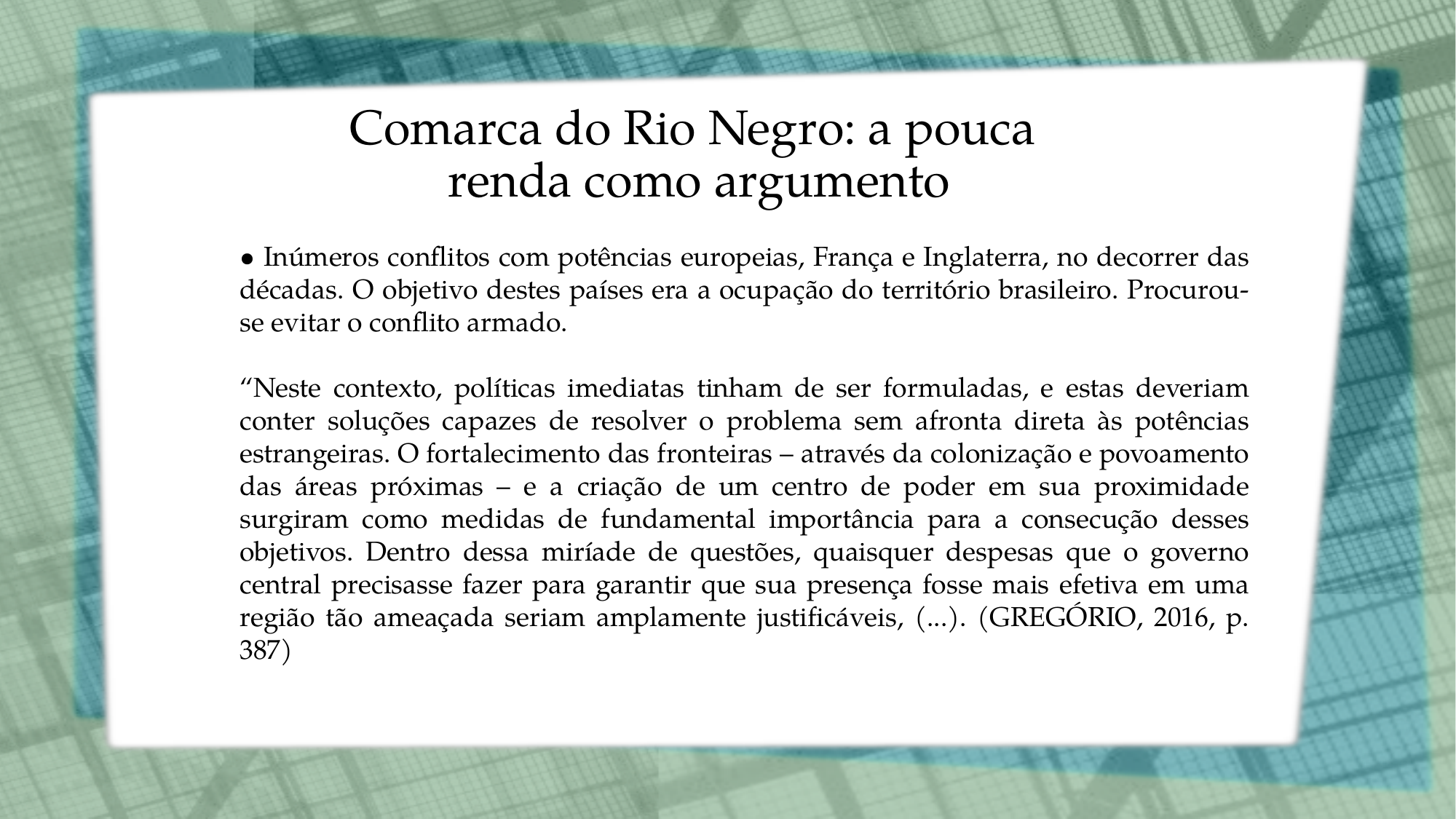

# Comarca do Rio Negro: a pouca renda como argumento
• Inúmeros conflitos com potências europeias, França e Inglaterra, no decorrer das décadas. O objetivo destes países era a ocupação do território brasileiro. Procurou-se evitar o conflito armado.

“Neste contexto, políticas imediatas tinham de ser formuladas, e estas deveriam conter soluções capazes de resolver o problema sem afronta direta às potências estrangeiras. O fortalecimento das fronteiras – através da colonização e povoamento das áreas próximas – e a criação de um centro de poder em sua proximidade surgiram como medidas de fundamental importância para a consecução desses objetivos. Dentro dessa miríade de questões, quaisquer despesas que o governo central precisasse fazer para garantir que sua presença fosse mais efetiva em uma região tão ameaçada seriam amplamente justificáveis, (...). (GREGÓRIO, 2016, p. 387)